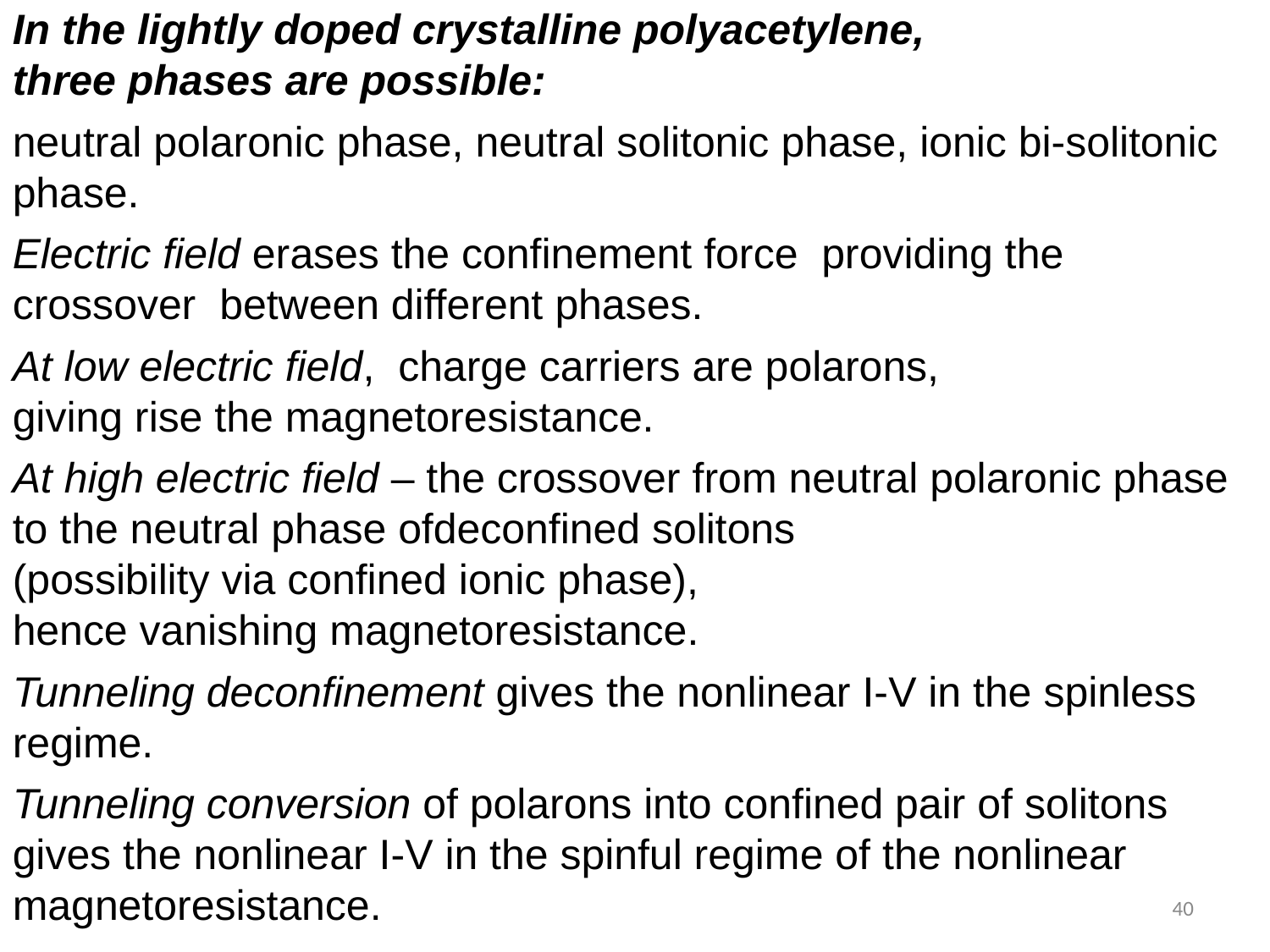

In the lightly doped crystalline polyacetylene,
three phases are possible:
neutral polaronic phase, neutral solitonic phase, ionic bi-solitonic phase.
Electric field erases the confinement force  providing the crossover  between different phases.
At low electric field,  charge carriers are polarons,
giving rise the magnetoresistance.
At high electric field – the crossover from neutral polaronic phase to the neutral phase ofdeconfined solitons
(possibility via confined ionic phase),
hence vanishing magnetoresistance.
Tunneling deconfinement gives the nonlinear I-V in the spinless regime.
Tunneling conversion of polarons into confined pair of solitons gives the nonlinear I-V in the spinful regime of the nonlinear magnetoresistance.
40